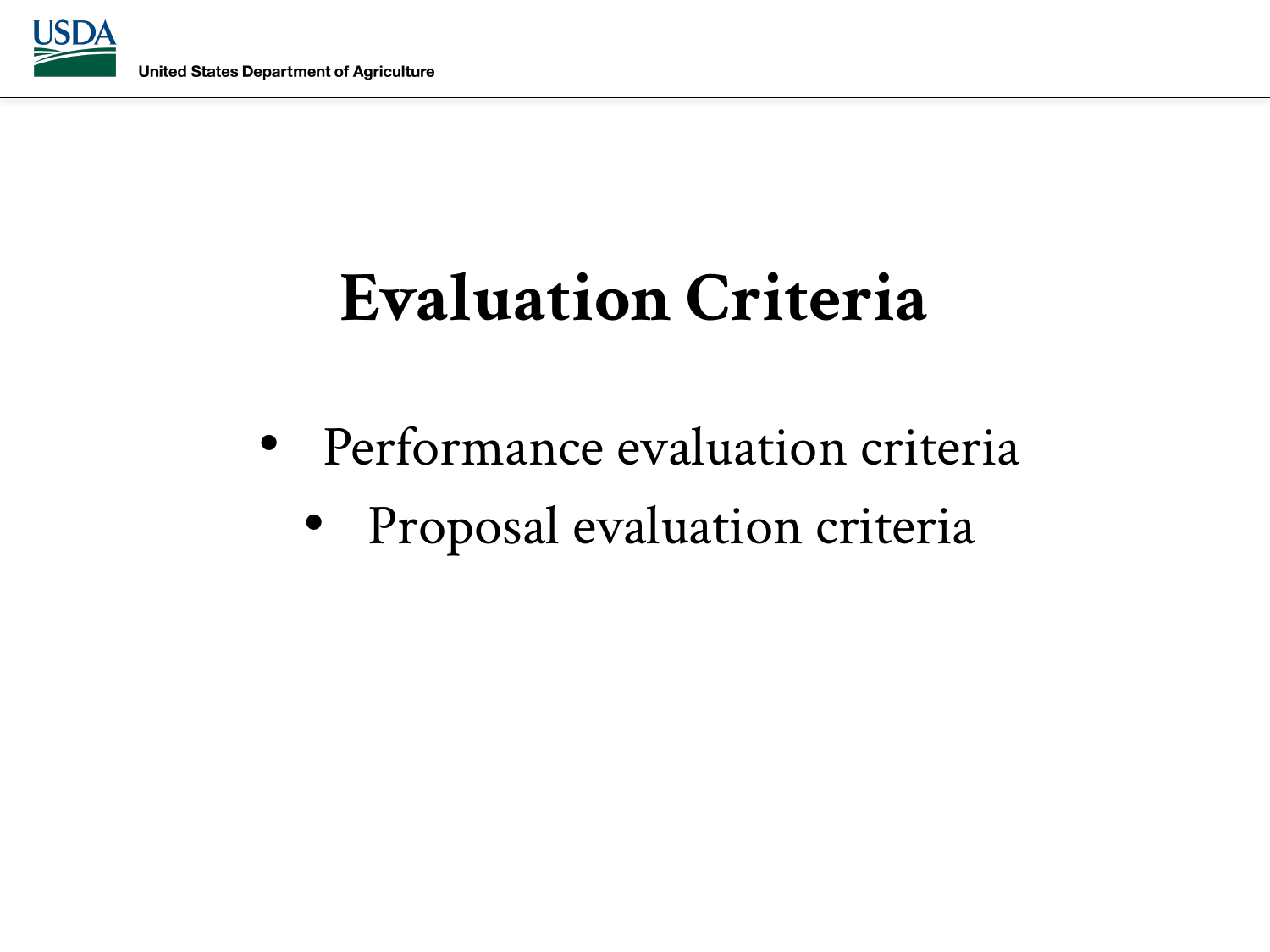

# Evaluation Criteria
Performance evaluation criteria
Proposal evaluation criteria